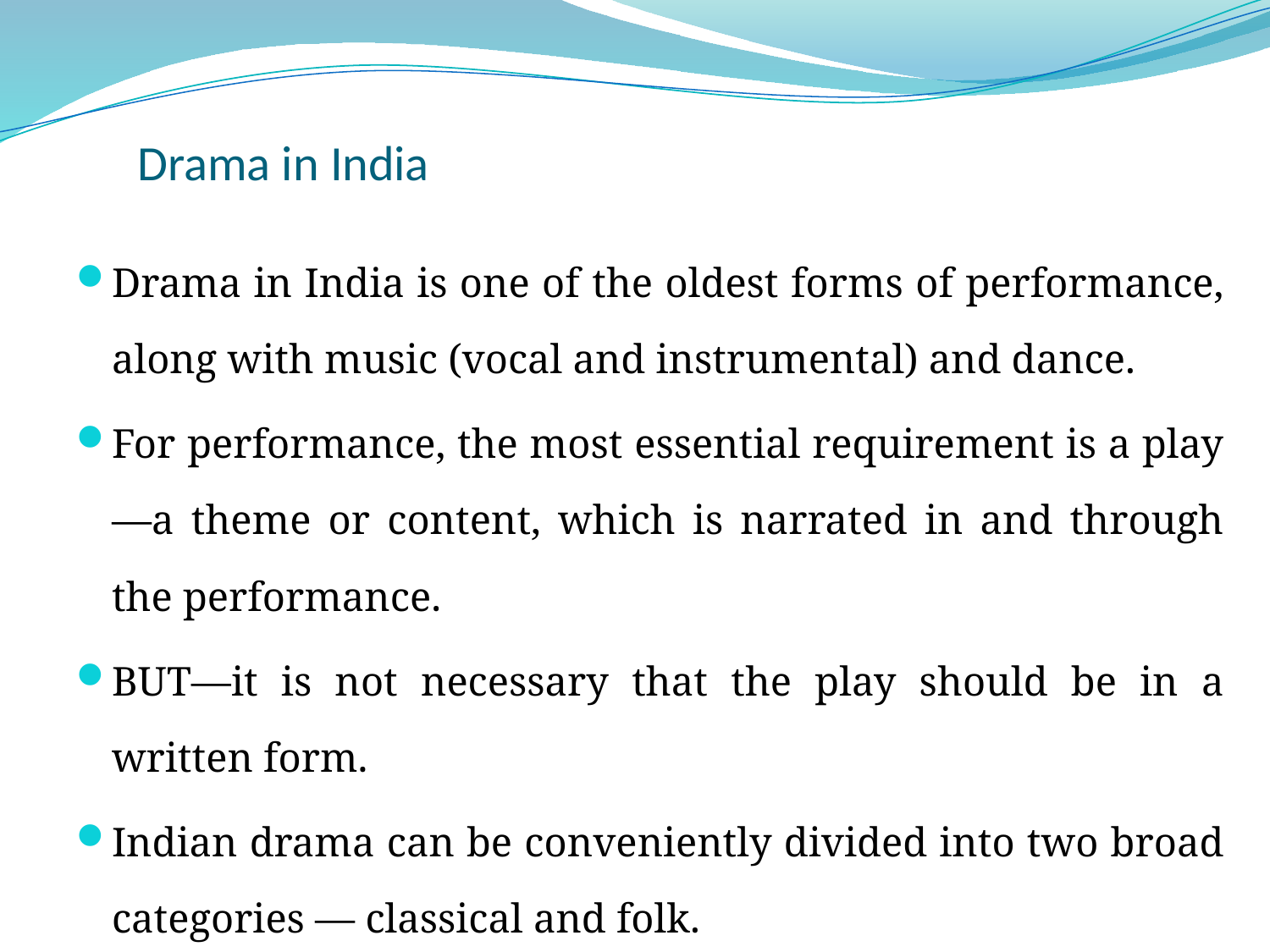

# Drama in India
Drama in India is one of the oldest forms of performance, along with music (vocal and instrumental) and dance.
For performance, the most essential requirement is a play—a theme or content, which is narrated in and through the performance.
BUT—it is not necessary that the play should be in a written form.
Indian drama can be conveniently divided into two broad categories — classical and folk.